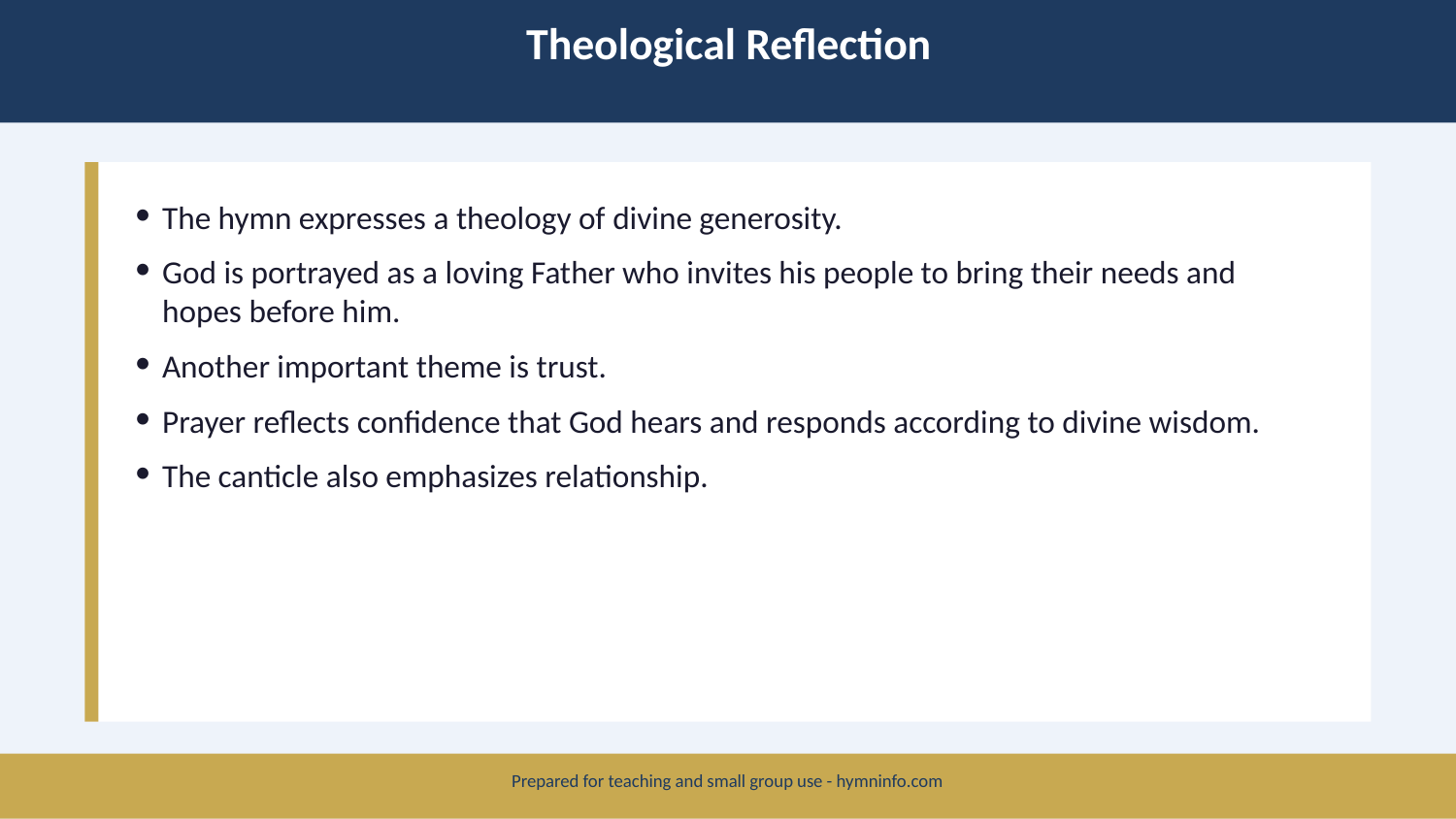

Theological Reflection

The hymn expresses a theology of divine generosity.
God is portrayed as a loving Father who invites his people to bring their needs and hopes before him.
Another important theme is trust.
Prayer reflects confidence that God hears and responds according to divine wisdom.
The canticle also emphasizes relationship.

Prepared for teaching and small group use - hymninfo.com